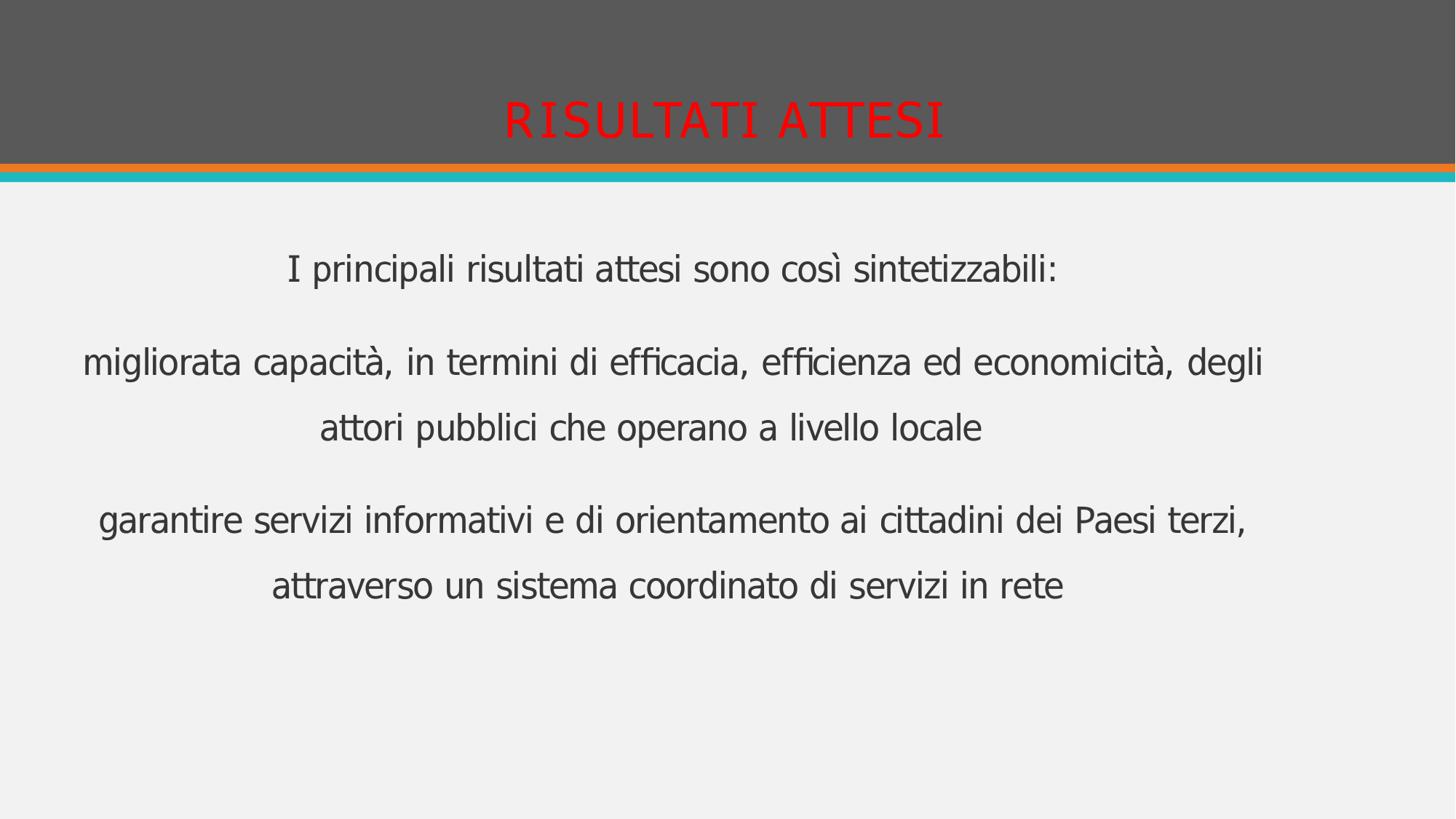

# RISULTATI ATTESI
I principali risultati attesi sono così sintetizzabili:
migliorata capacità, in termini di efficacia, efficienza ed economicità, degli attori pubblici che operano a livello locale
garantire servizi informativi e di orientamento ai cittadini dei Paesi terzi, attraverso un sistema coordinato di servizi in rete